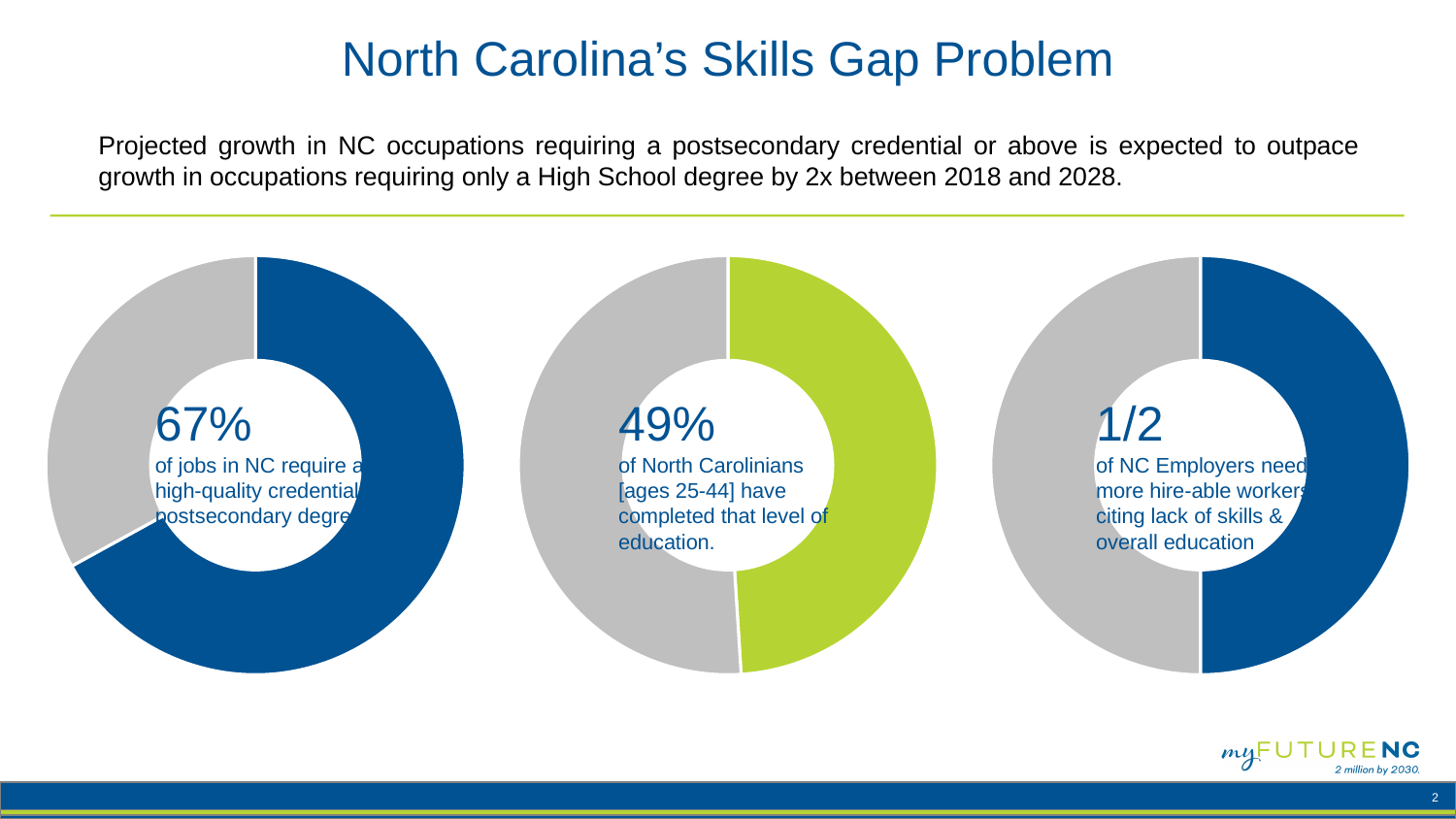

# North Carolina’s Skills Gap Problem
Projected growth in NC occupations requiring a postsecondary credential or above is expected to outpace growth in occupations requiring only a High School degree by 2x between 2018 and 2028.

### Chart

| Category | Sales |
|---|---|
| 1st Qtr | 67.0 |
| 2nd Qtr | 33.0 |

### Chart

| Category | Sales |
|---|---|
| 1st Qtr | 49.0 |
| 2nd Qtr | 51.0 |

### Chart

| Category | Sales |
|---|---|
| 1st Qtr | 50.0 |
| 2nd Qtr | 50.0 |

### Chart

| Category |
|---|
67%
of jobs in NC require a high-quality credential or postsecondary degree
49%
of North Carolinians [ages 25-44] have completed that level of education.
1/2
of NC Employers need more hire-able workers, citing lack of skills & overall education